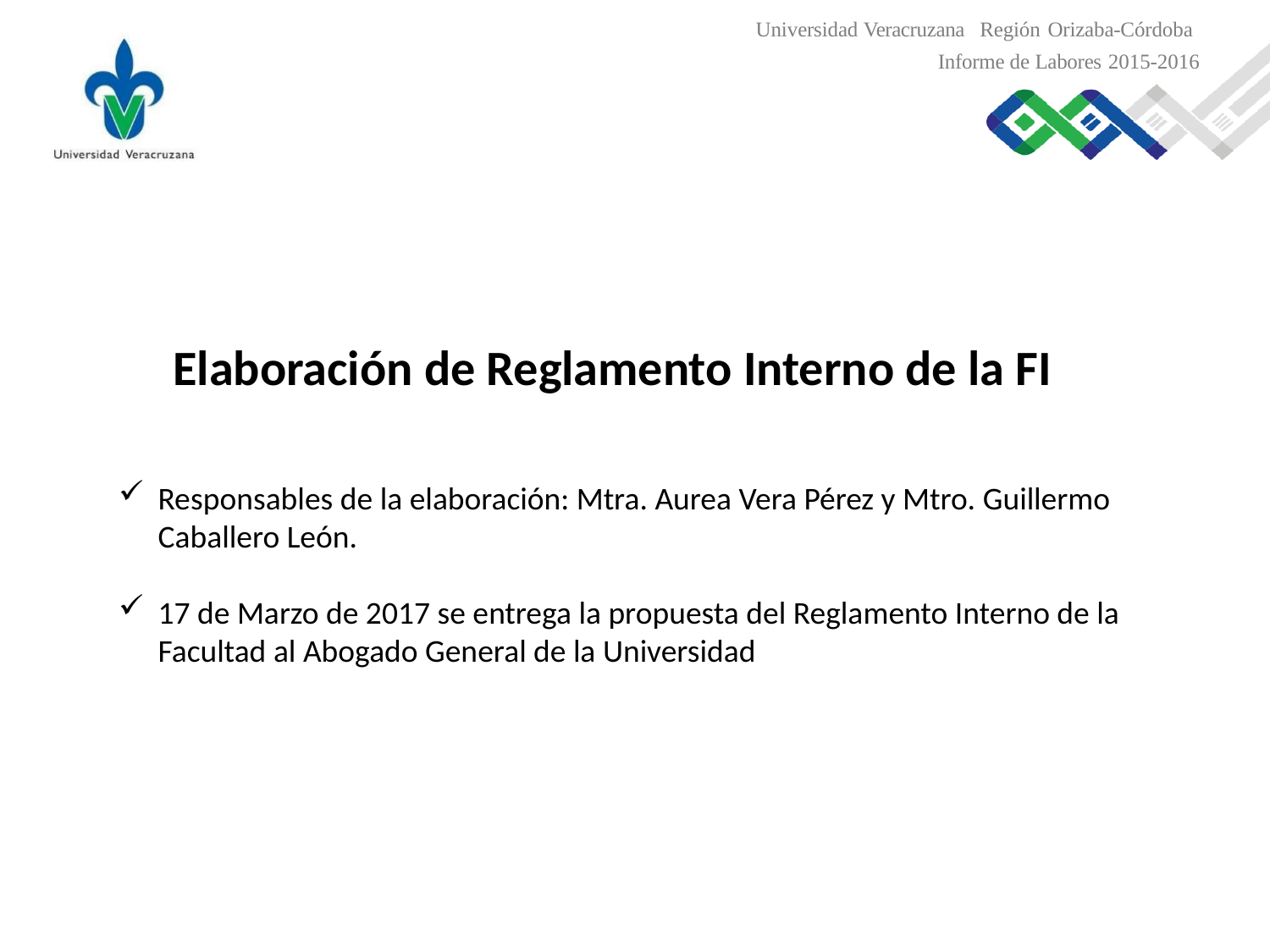

Universidad Veracruzana   Región Orizaba-Córdoba
Informe de Labores 2015-2016
Elaboración de Reglamento Interno de la FI
Responsables de la elaboración: Mtra. Aurea Vera Pérez y Mtro. Guillermo Caballero León.

17 de Marzo de 2017 se entrega la propuesta del Reglamento Interno de la Facultad al Abogado General de la Universidad